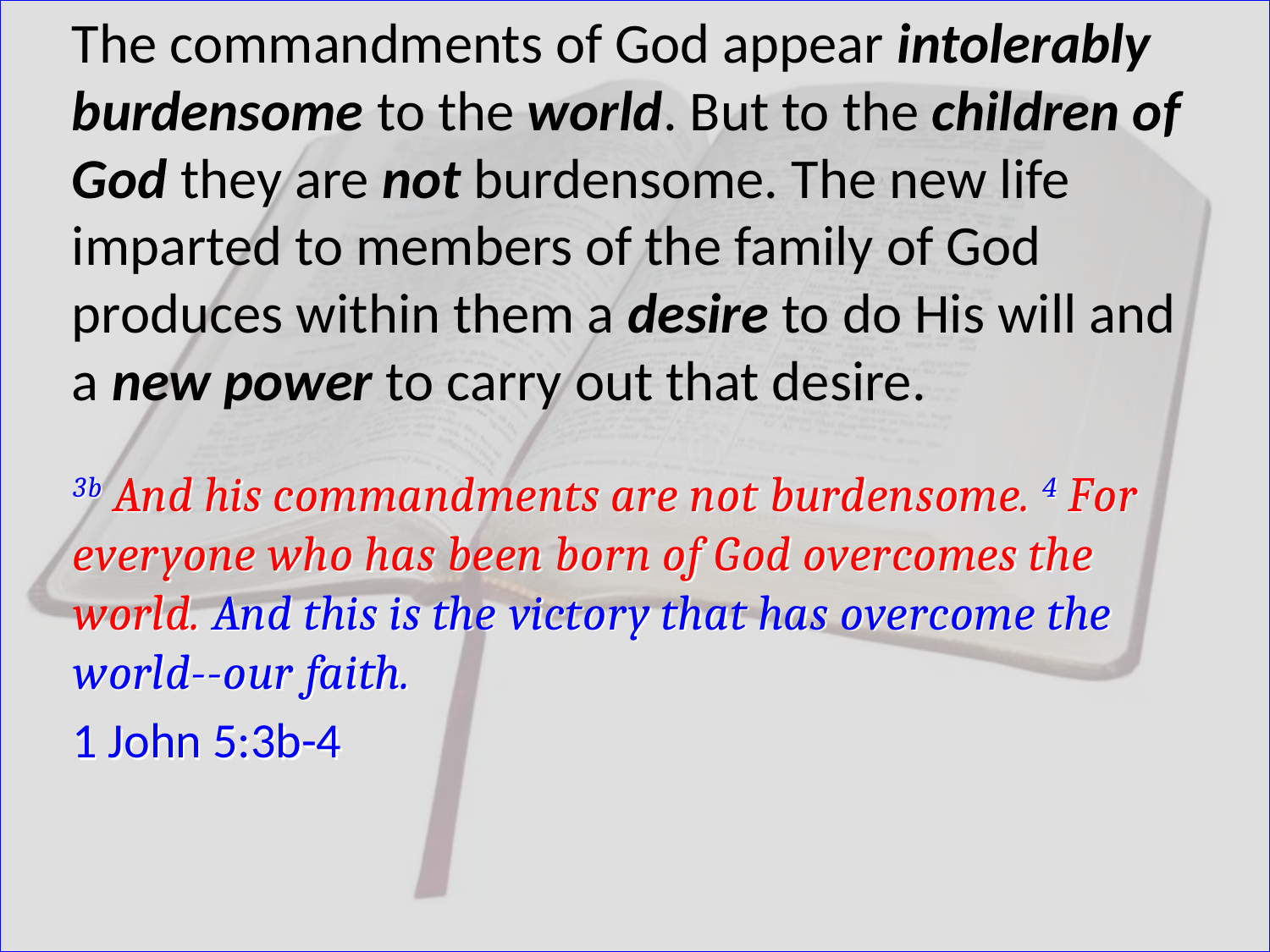

The commandments of God appear intolerably burdensome to the world. But to the children of God they are not burdensome. The new life imparted to members of the family of God produces within them a desire to do His will and a new power to carry out that desire.
3b And his commandments are not burdensome. 4 For everyone who has been born of God overcomes the world. And this is the victory that has overcome the world--our faith.
1 John 5:3b-4